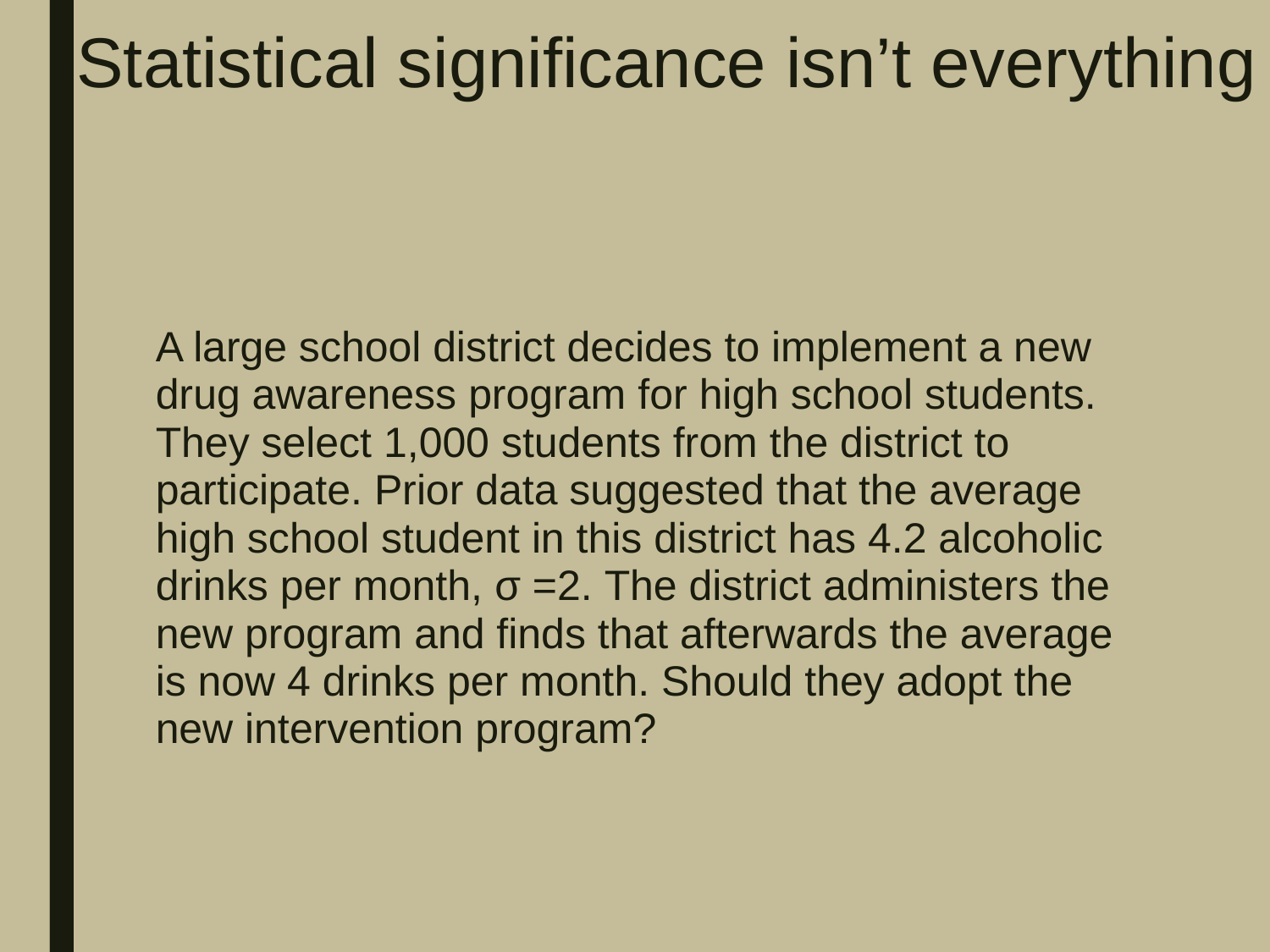

# Statistical significance isn’t everything
A large school district decides to implement a new drug awareness program for high school students. They select 1,000 students from the district to participate. Prior data suggested that the average high school student in this district has 4.2 alcoholic drinks per month, σ =2. The district administers the new program and finds that afterwards the average is now 4 drinks per month. Should they adopt the new intervention program?